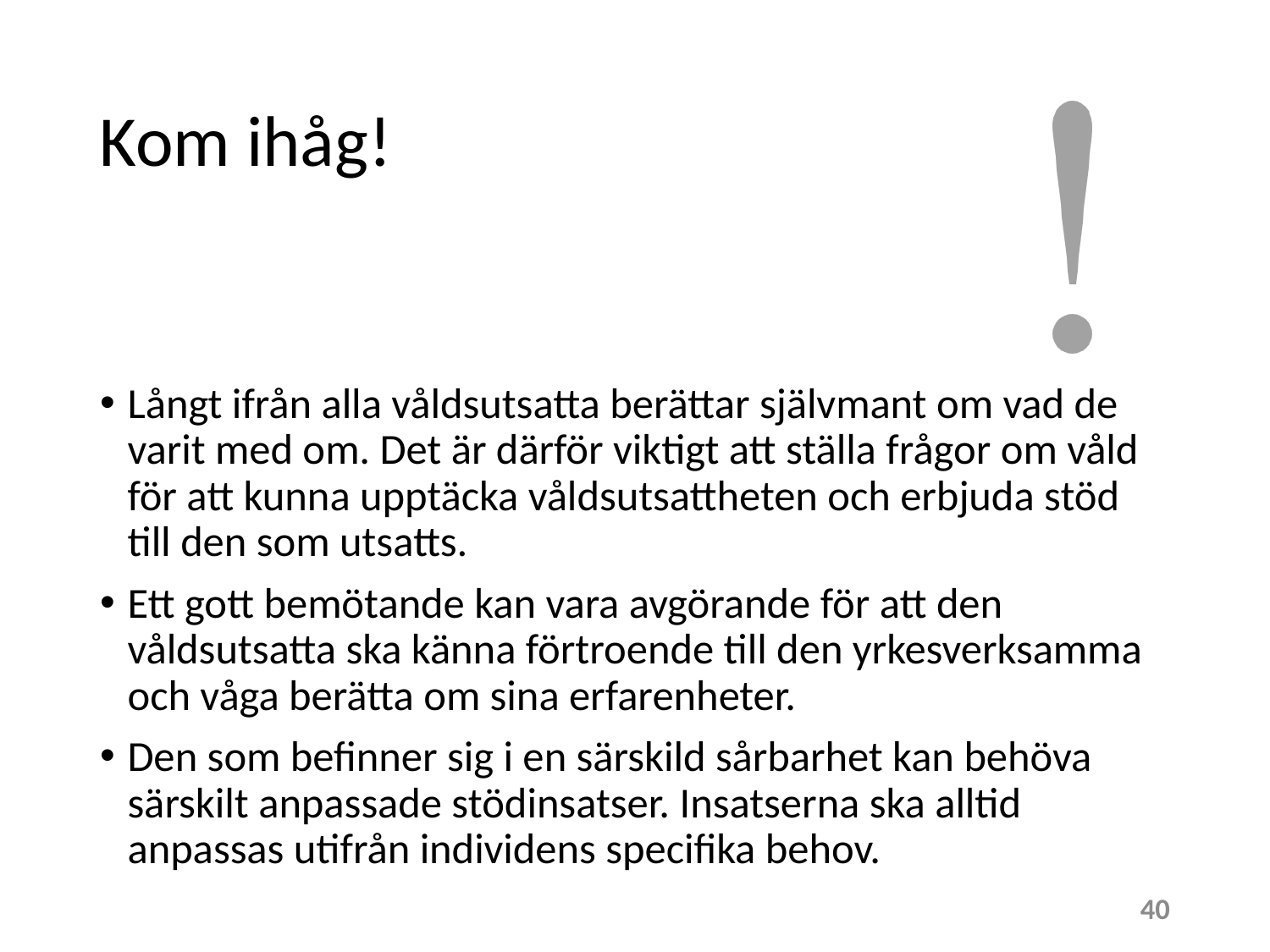

# Kom ihåg!
Långt ifrån alla våldsutsatta berättar självmant om vad de varit med om. Det är därför viktigt att ställa frågor om våld för att kunna upptäcka våldsutsattheten och erbjuda stöd till den som utsatts.
Ett gott bemötande kan vara avgörande för att den våldsutsatta ska känna förtroende till den yrkesverksamma och våga berätta om sina erfarenheter.
Den som befinner sig i en särskild sårbarhet kan behöva särskilt anpassade stödinsatser. Insatserna ska alltid anpassas utifrån individens specifika behov.
40